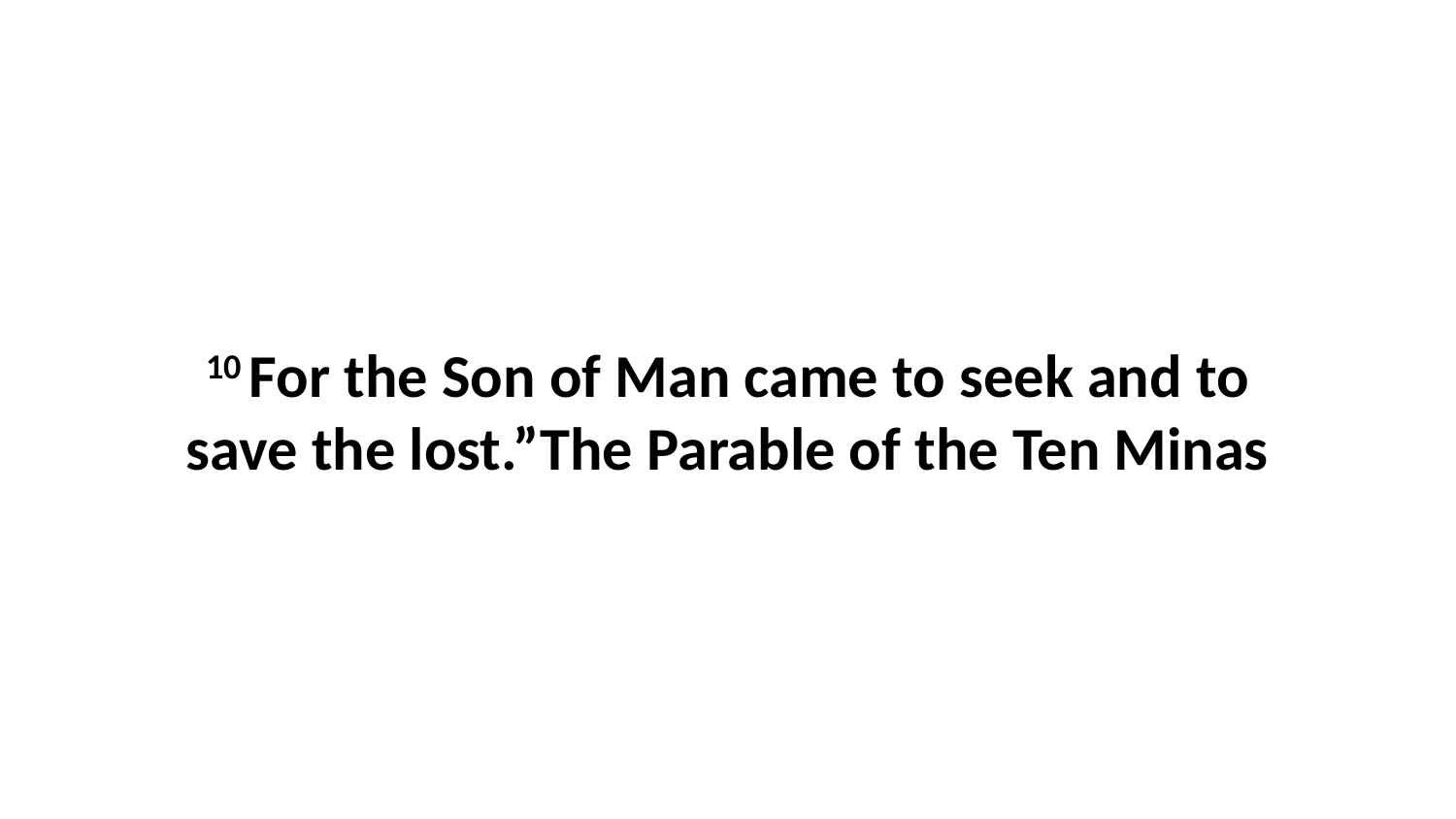

10 For the Son of Man came to seek and to save the lost.”The Parable of the Ten Minas